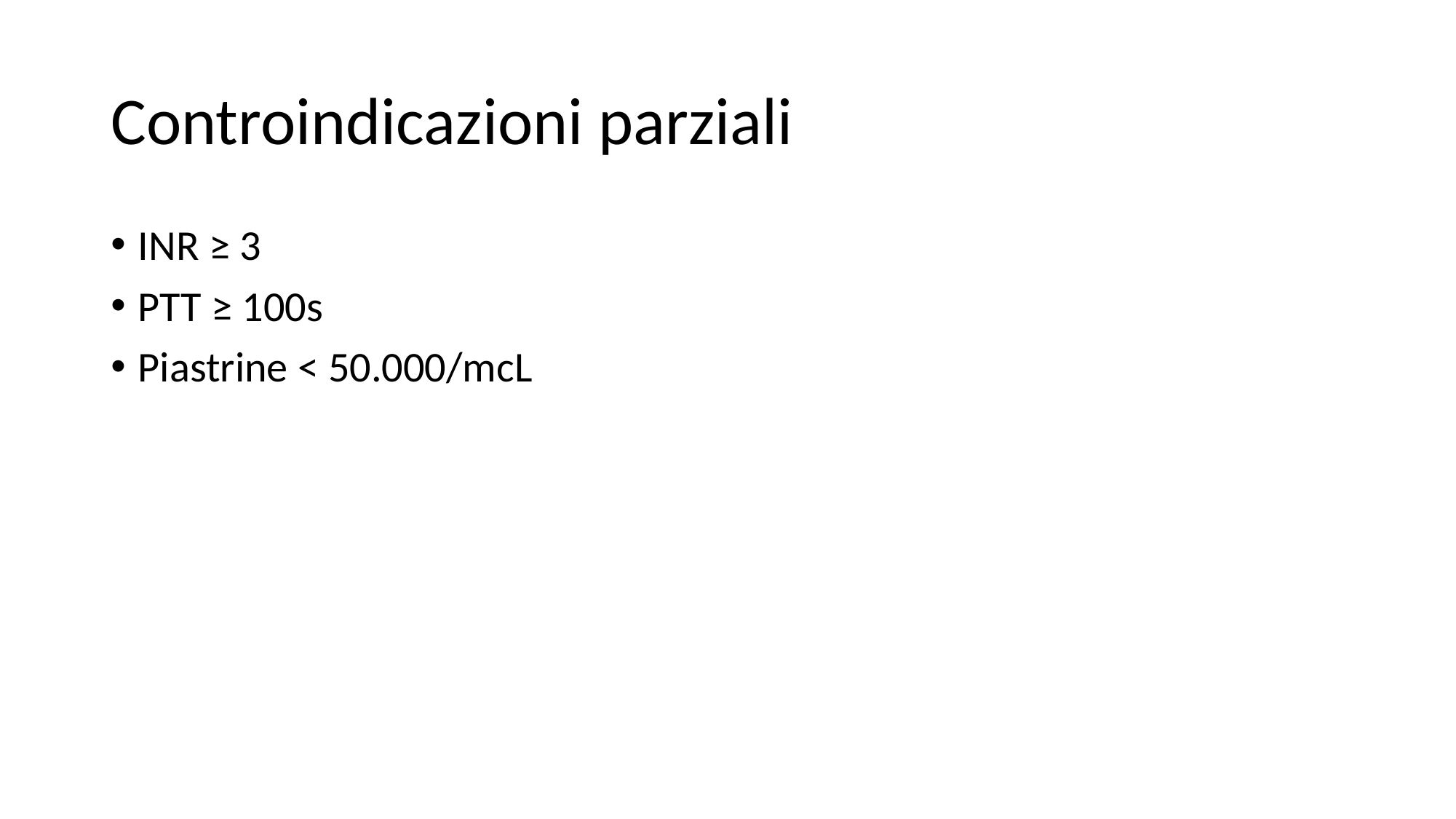

# Controindicazioni parziali
INR ≥ 3
PTT ≥ 100s
Piastrine < 50.000/mcL